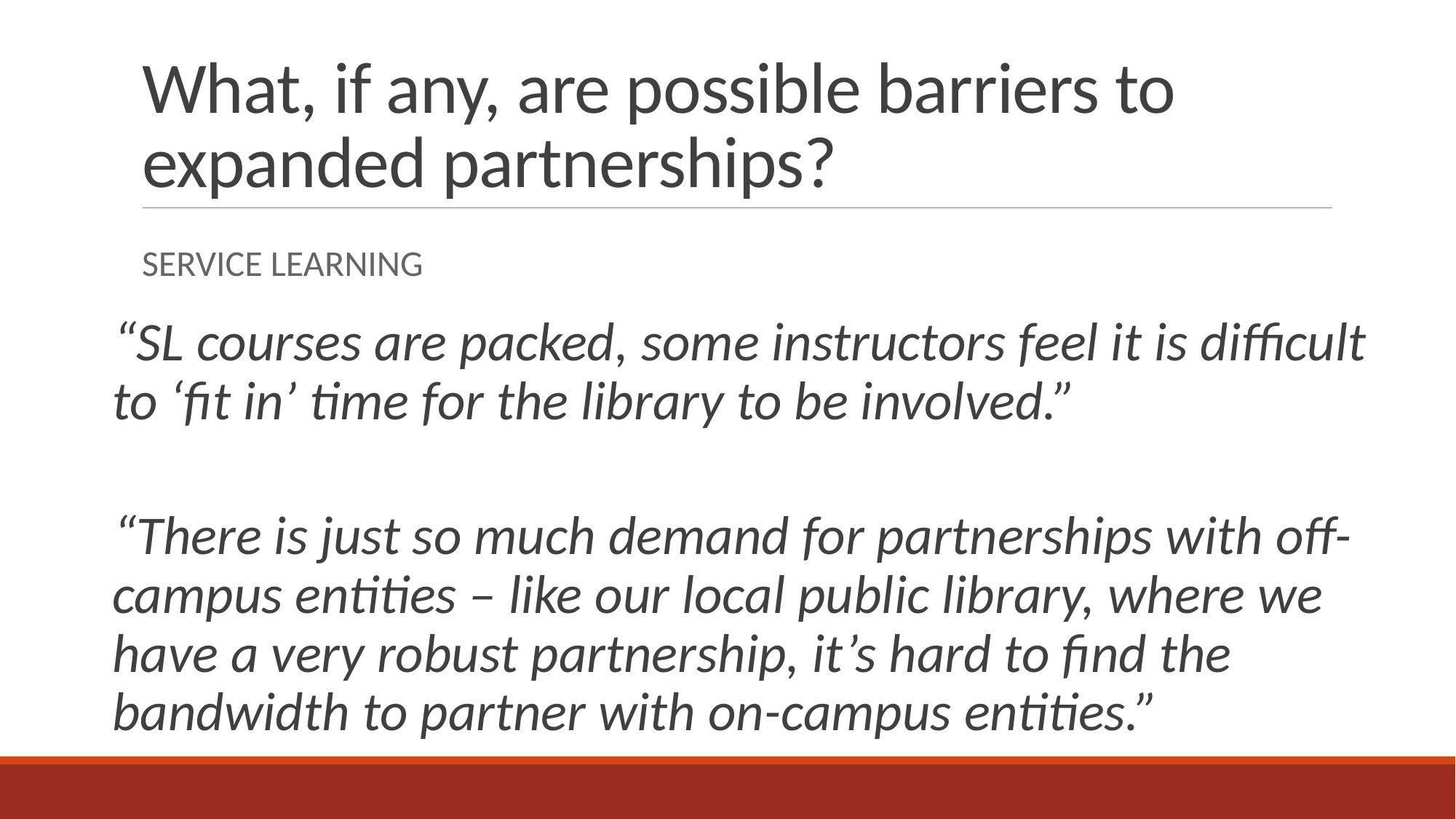

# What, if any, are possible barriers to expanded partnerships?
Service learning
“SL courses are packed, some instructors feel it is difficult to ‘fit in’ time for the library to be involved.”

“There is just so much demand for partnerships with off-campus entities – like our local public library, where we have a very robust partnership, it’s hard to find the bandwidth to partner with on-campus entities.”